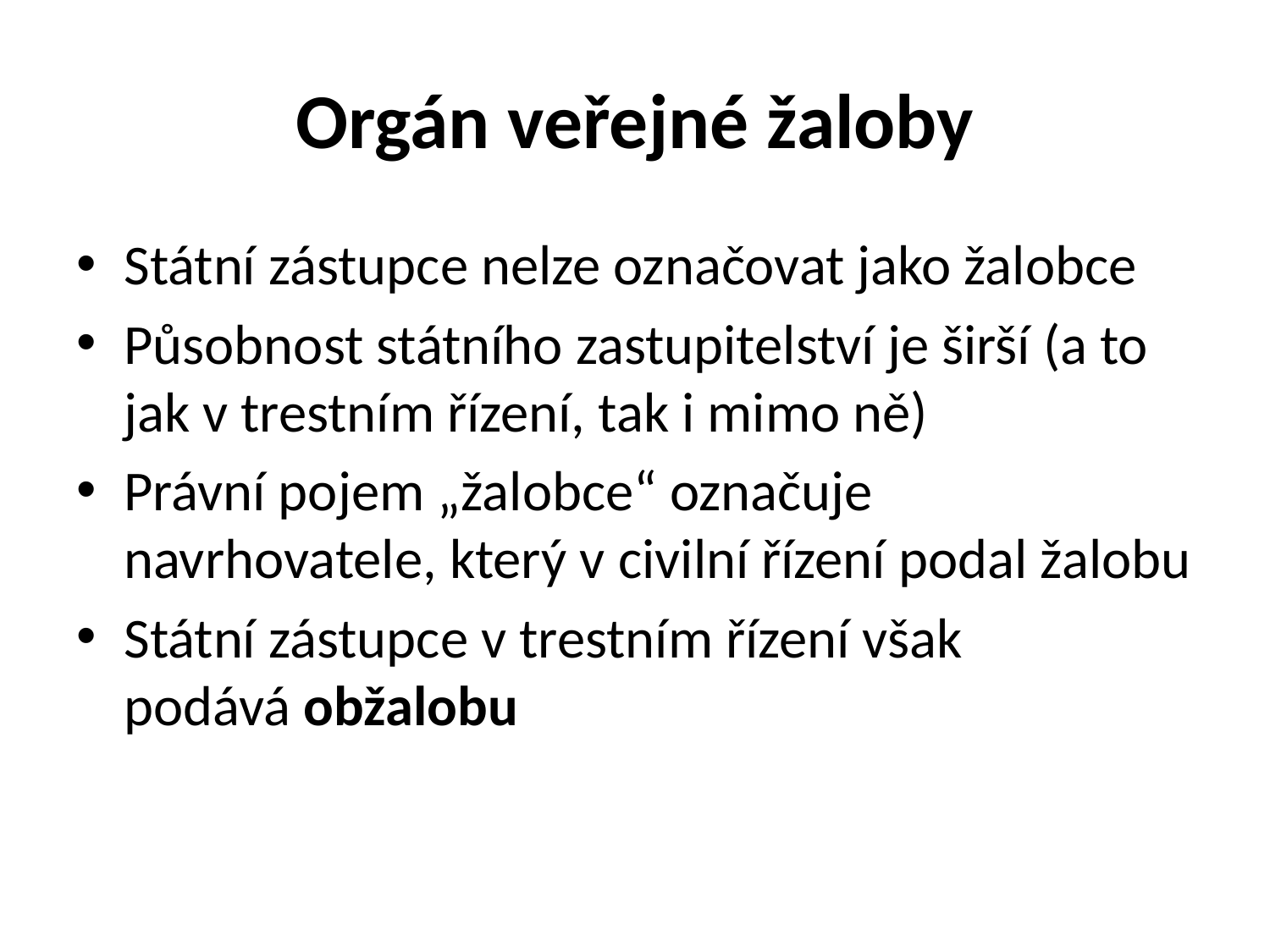

# Orgán veřejné žaloby
Státní zástupce nelze označovat jako žalobce
Působnost státního zastupitelství je širší (a to jak v trestním řízení, tak i mimo ně)
Právní pojem „žalobce“ označuje navrhovatele, který v civilní řízení podal žalobu
Státní zástupce v trestním řízení však podává obžalobu